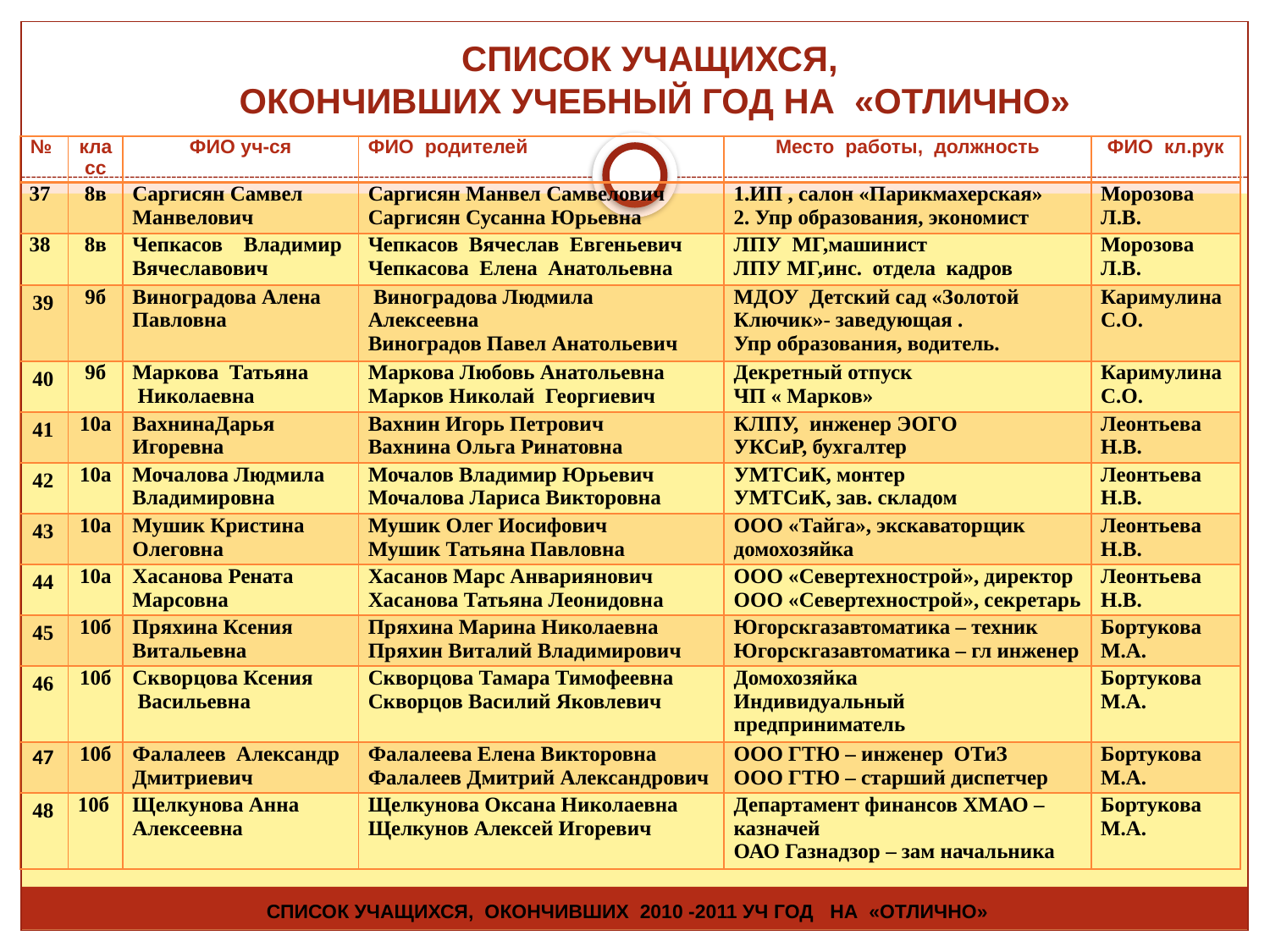

Список учащихся,
 окончивших учебный год на  «отлично»
| № | класс | ФИО уч-ся | ФИО родителей | Место работы, должность | ФИО кл.рук |
| --- | --- | --- | --- | --- | --- |
| 37 | 8в | Саргисян Самвел Манвелович | Саргисян Манвел Самвелович Саргисян Сусанна Юрьевна | 1.ИП , салон «Парикмахерская» 2. Упр образования, экономист | Морозова Л.В. |
| 38 | 8в | Чепкасов Владимир Вячеславович | Чепкасов Вячеслав Евгеньевич Чепкасова Елена Анатольевна | ЛПУ МГ,машинист ЛПУ МГ,инс. отдела кадров | Морозова Л.В. |
| 39 | 9б | Виноградова Алена Павловна | Виноградова Людмила Алексеевна Виноградов Павел Анатольевич | МДОУ Детский сад «Золотой Ключик»- заведующая . Упр образования, водитель. | Каримулина С.О. |
| 40 | 9б | Маркова Татьяна Николаевна | Маркова Любовь Анатольевна Марков Николай Георгиевич | Декретный отпуск ЧП « Марков» | Каримулина С.О. |
| 41 | 10а | ВахнинаДарья Игоревна | Вахнин Игорь Петрович Вахнина Ольга Ринатовна | КЛПУ, инженер ЭОГО УКСиР, бухгалтер | Леонтьева Н.В. |
| 42 | 10а | Мочалова Людмила Владимировна | Мочалов Владимир Юрьевич Мочалова Лариса Викторовна | УМТСиК, монтер УМТСиК, зав. складом | Леонтьева Н.В. |
| 43 | 10а | Мушик Кристина Олеговна | Мушик Олег Иосифович Мушик Татьяна Павловна | ООО «Тайга», экскаваторщик домохозяйка | Леонтьева Н.В. |
| 44 | 10а | Хасанова Рената Марсовна | Хасанов Марс Анвариянович Хасанова Татьяна Леонидовна | ООО «Севертехнострой», директор ООО «Севертехнострой», секретарь | Леонтьева Н.В. |
| 45 | 10б | Пряхина Ксения Витальевна | Пряхина Марина Николаевна Пряхин Виталий Владимирович | Югорскгазавтоматика – техник Югорскгазавтоматика – гл инженер | Бортукова М.А. |
| 46 | 10б | Скворцова Ксения Васильевна | Скворцова Тамара Тимофеевна Скворцов Василий Яковлевич | Домохозяйка Индивидуальный предприниматель | Бортукова М.А. |
| 47 | 10б | Фалалеев Александр Дмитриевич | Фалалеева Елена Викторовна Фалалеев Дмитрий Александрович | ООО ГТЮ – инженер ОТиЗ ООО ГТЮ – старший диспетчер | Бортукова М.А. |
| 48 | 10б | Щелкунова Анна Алексеевна | Щелкунова Оксана Николаевна Щелкунов Алексей Игоревич | Департамент финансов ХМАО – казначей ОАО Газнадзор – зам начальника | Бортукова М.А. |
Список учащихся,  окончивших  2010 -2011 уч год   на  «отлично»